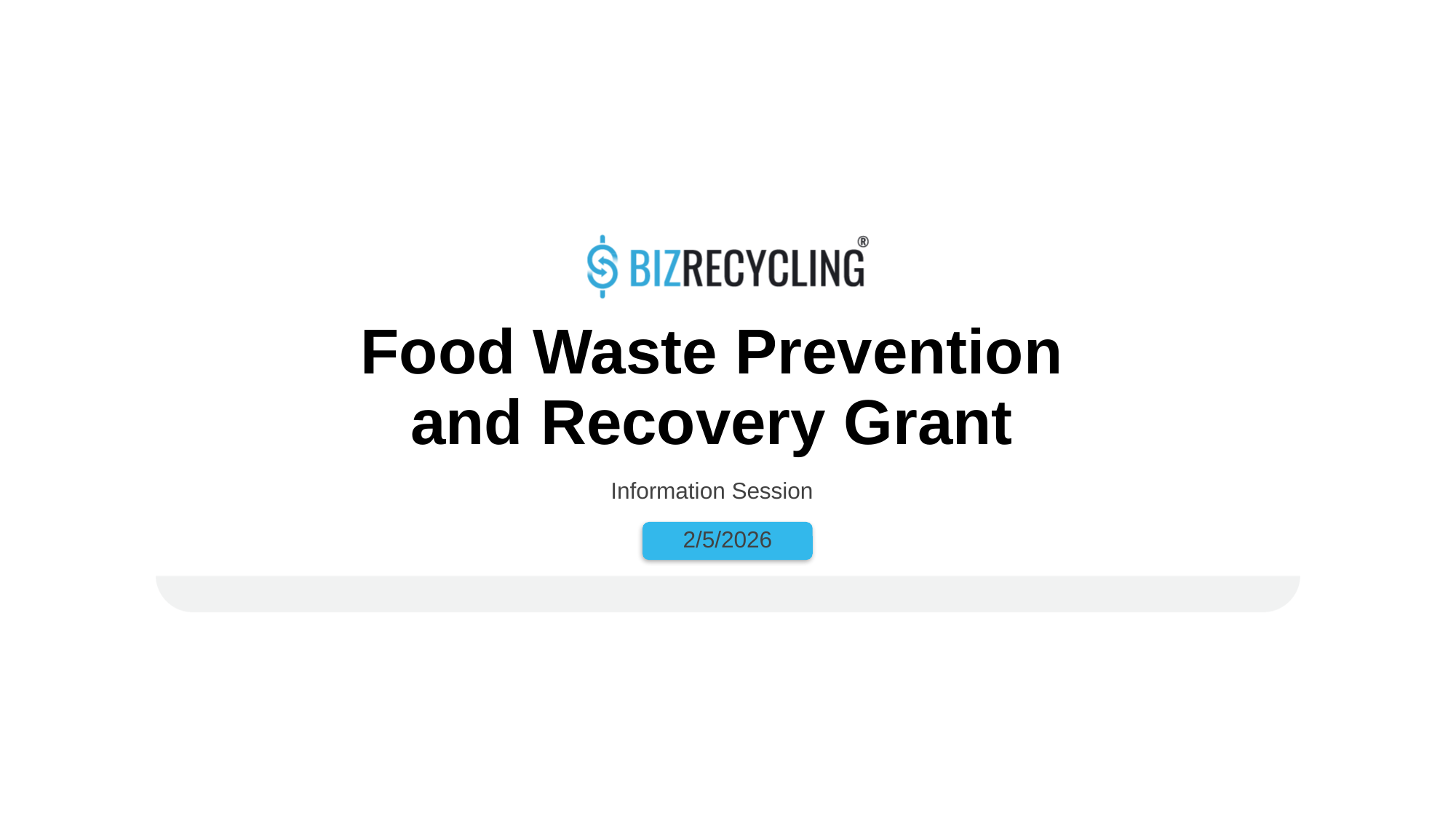

Food Waste Prevention and Recovery Grant
Information Session
2/5/2026